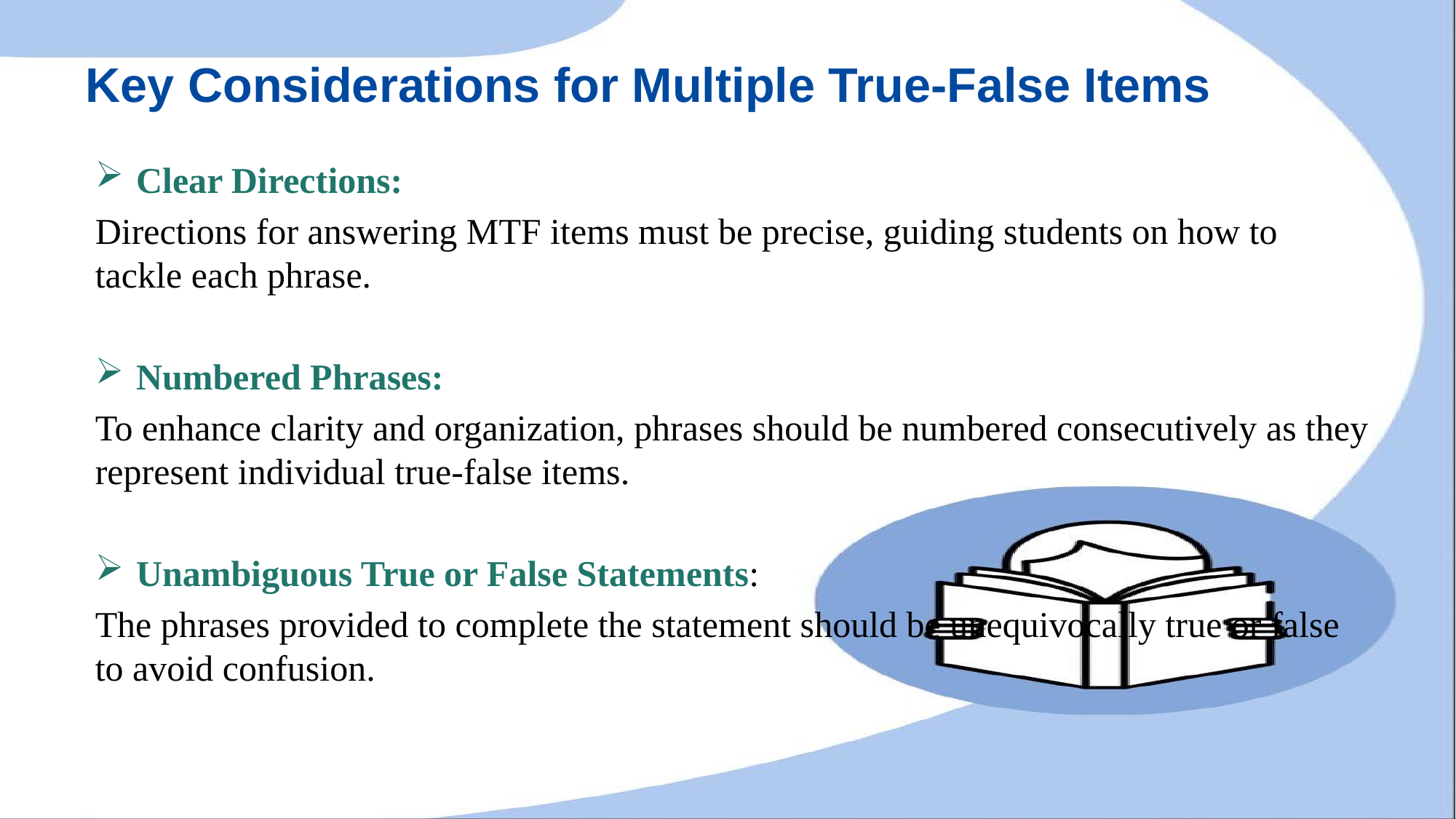

# Key Considerations for Multiple True-False Items
Clear Directions:
Directions for answering MTF items must be precise, guiding students on how to tackle each phrase.

Numbered Phrases:
To enhance clarity and organization, phrases should be numbered consecutively as they represent individual true-false items.

Unambiguous True or False Statements:
The phrases provided to complete the statement should be unequivocally true or false to avoid confusion.